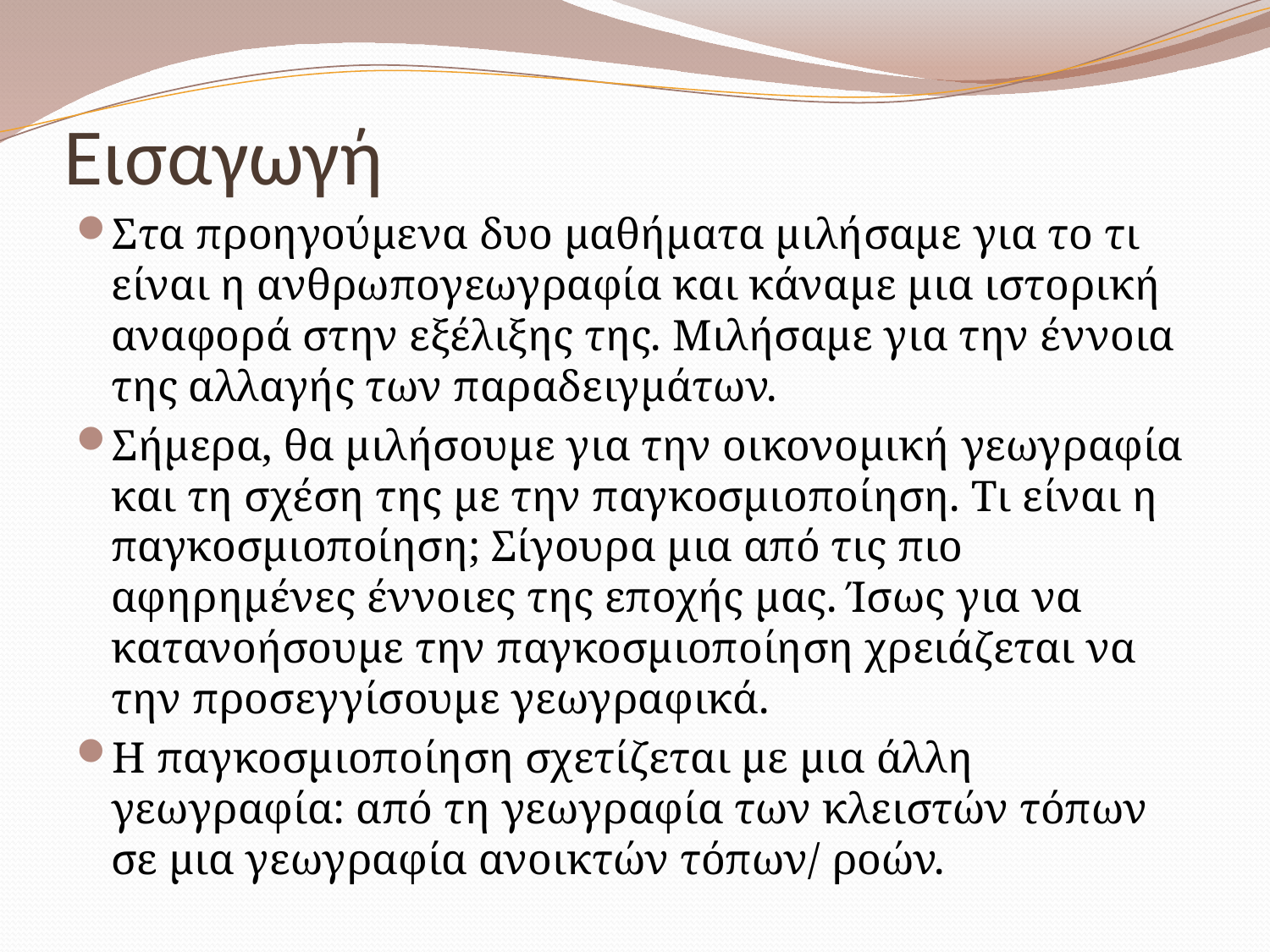

# Εισαγωγή
Στα προηγούμενα δυο μαθήματα μιλήσαμε για το τι είναι η ανθρωπογεωγραφία και κάναμε μια ιστορική αναφορά στην εξέλιξης της. Μιλήσαμε για την έννοια της αλλαγής των παραδειγμάτων.
Σήμερα, θα μιλήσουμε για την οικονομική γεωγραφία και τη σχέση της με την παγκοσμιοποίηση. Τι είναι η παγκοσμιοποίηση; Σίγουρα μια από τις πιο αφηρημένες έννοιες της εποχής μας. Ίσως για να κατανοήσουμε την παγκοσμιοποίηση χρειάζεται να την προσεγγίσουμε γεωγραφικά.
Η παγκοσμιοποίηση σχετίζεται με μια άλλη γεωγραφία: από τη γεωγραφία των κλειστών τόπων σε μια γεωγραφία ανοικτών τόπων/ ροών.